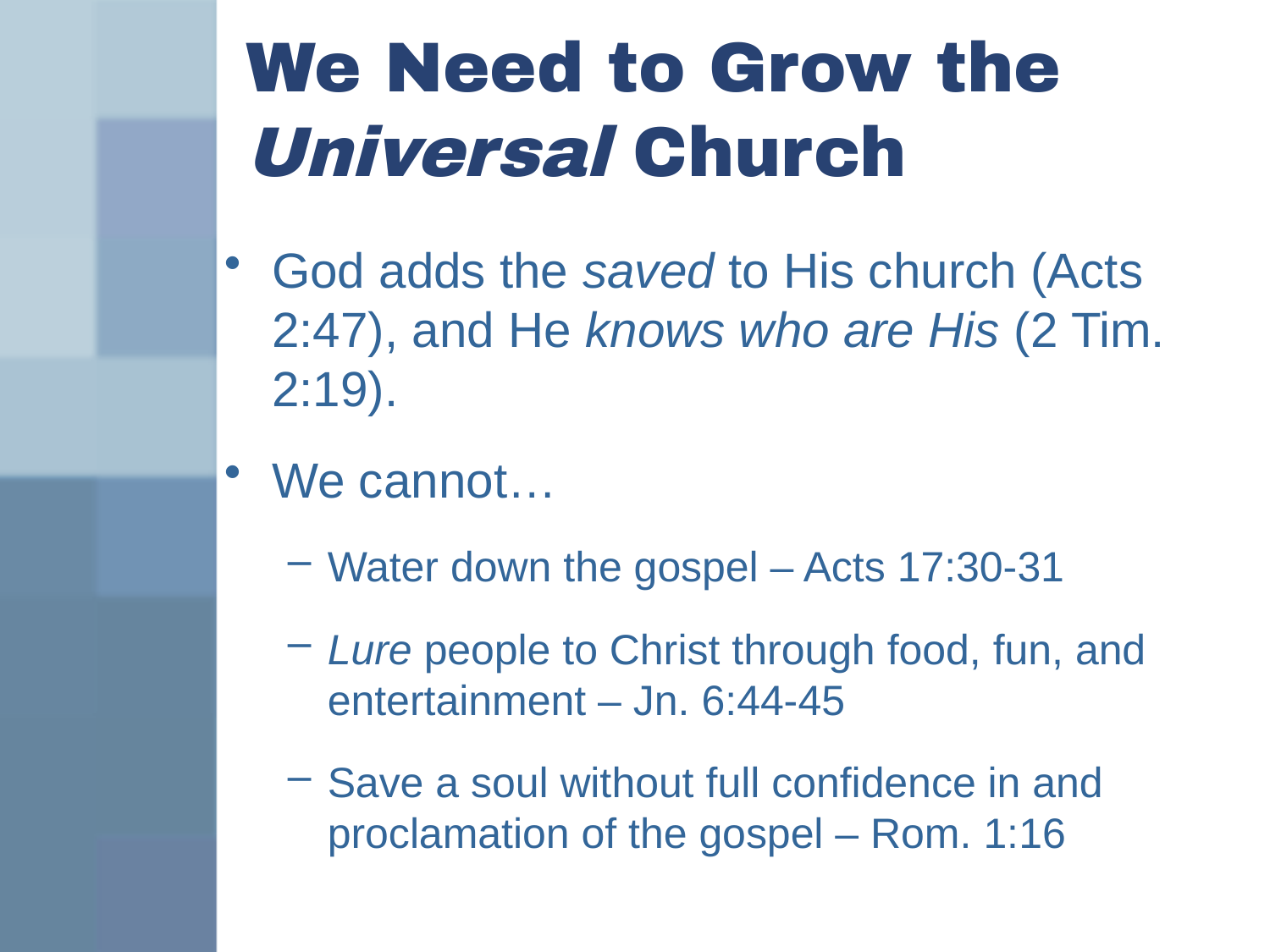

# We Need to Grow the Universal Church
God adds the saved to His church (Acts 2:47), and He knows who are His (2 Tim. 2:19).
We cannot…
Water down the gospel – Acts 17:30-31
Lure people to Christ through food, fun, and entertainment – Jn. 6:44-45
Save a soul without full confidence in and proclamation of the gospel – Rom. 1:16